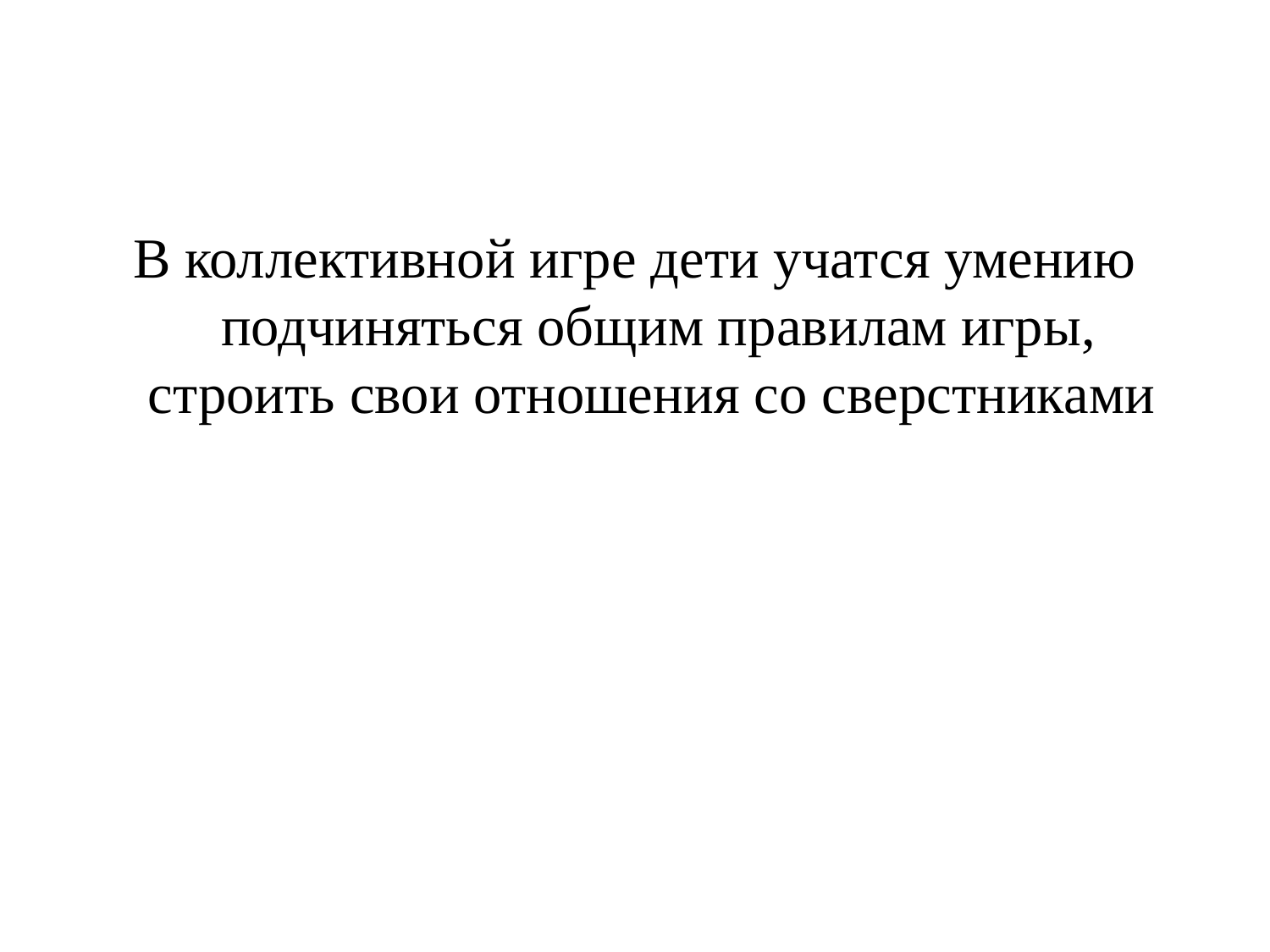

#

В коллективной игре дети учатся умению подчиняться общим правилам игры, строить свои отношения со сверстниками